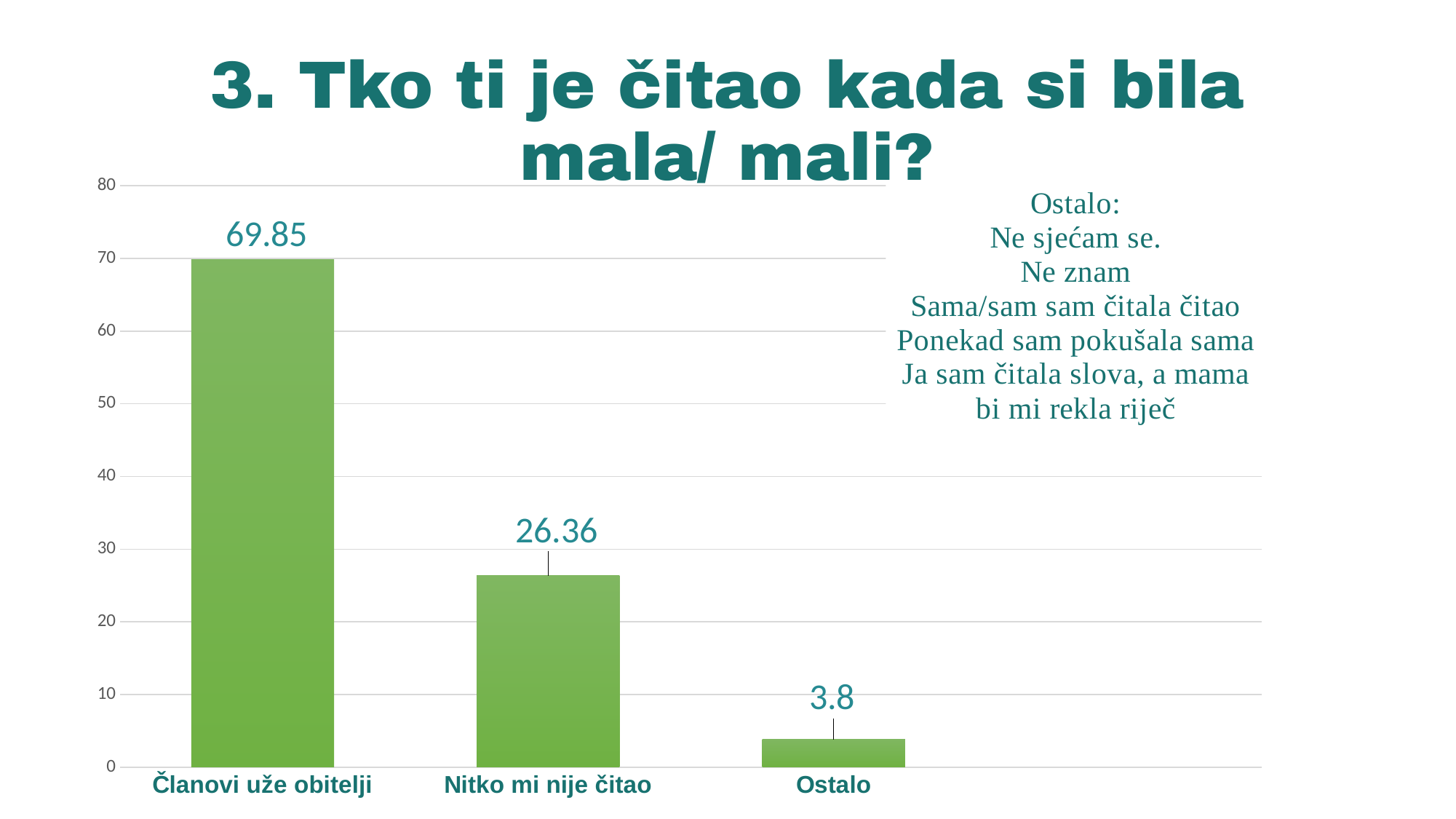

# 3. Tko ti je čitao kada si bila mala/ mali?

### Chart

| Category | Stupac1 |
|---|---|
| Članovi uže obitelji | 69.85 |
| Nitko mi nije čitao | 26.36 |
| Ostalo | 3.8 |